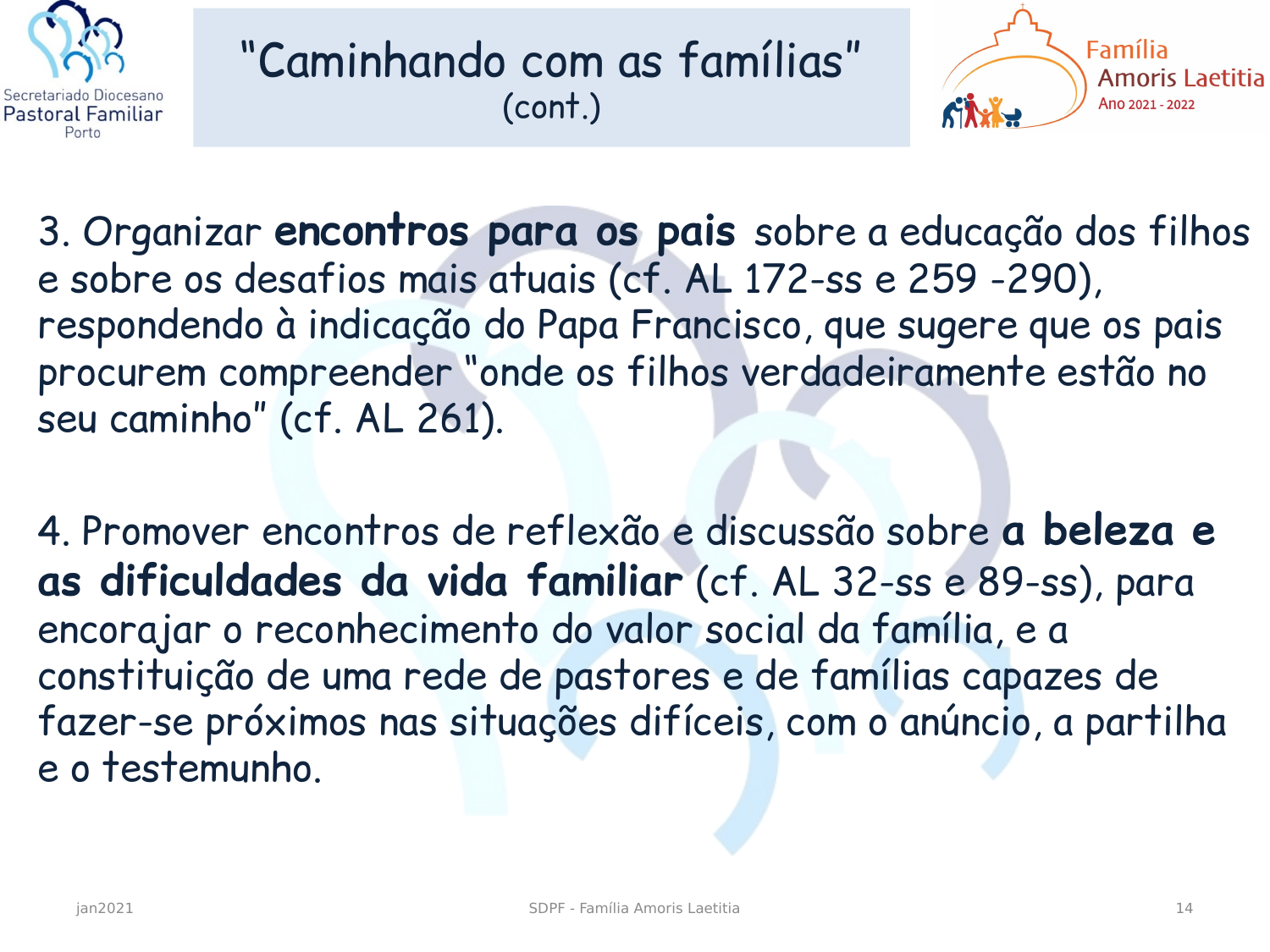

# “Caminhando com as famílias” (cont.)
3. Organizar encontros para os pais sobre a educação dos filhos e sobre os desafios mais atuais (cf. AL 172-ss e 259 -290), respondendo à indicação do Papa Francisco, que sugere que os pais procurem compreender “onde os filhos verdadeiramente estão no seu caminho” (cf. AL 261).

4. Promover encontros de reflexão e discussão sobre a beleza e as dificuldades da vida familiar (cf. AL 32-ss e 89-ss), para encorajar o reconhecimento do valor social da família, e a constituição de uma rede de pastores e de famílias capazes de fazer-se próximos nas situações difíceis, com o anúncio, a partilha e o testemunho.
jan2021
SDPF - Família Amoris Laetitia
14